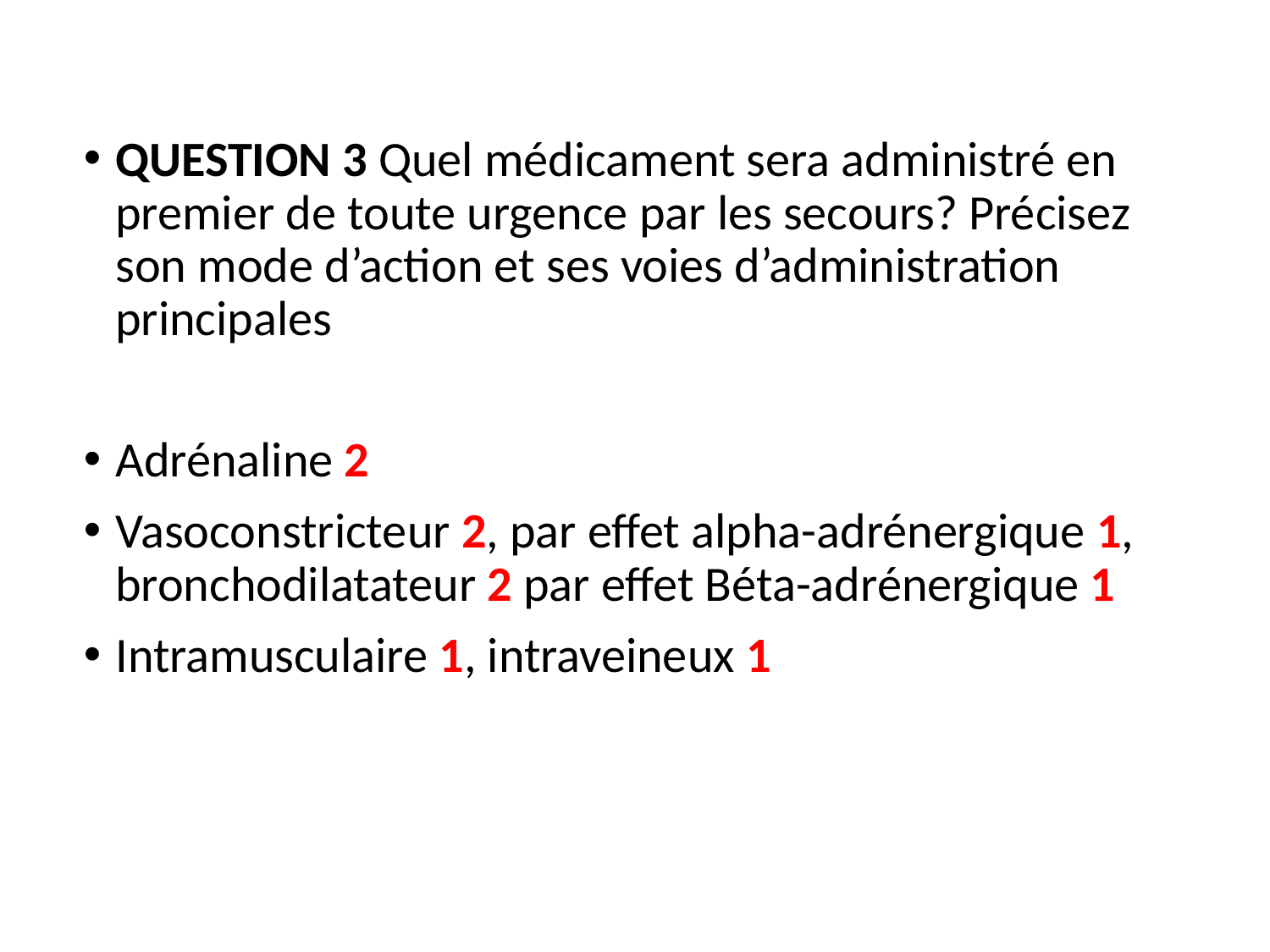

QUESTION 3 Quel médicament sera administré en premier de toute urgence par les secours? Précisez son mode d’action et ses voies d’administration principales

Adrénaline 2
Vasoconstricteur 2, par effet alpha-adrénergique 1, bronchodilatateur 2 par effet Béta-adrénergique 1
Intramusculaire 1, intraveineux 1